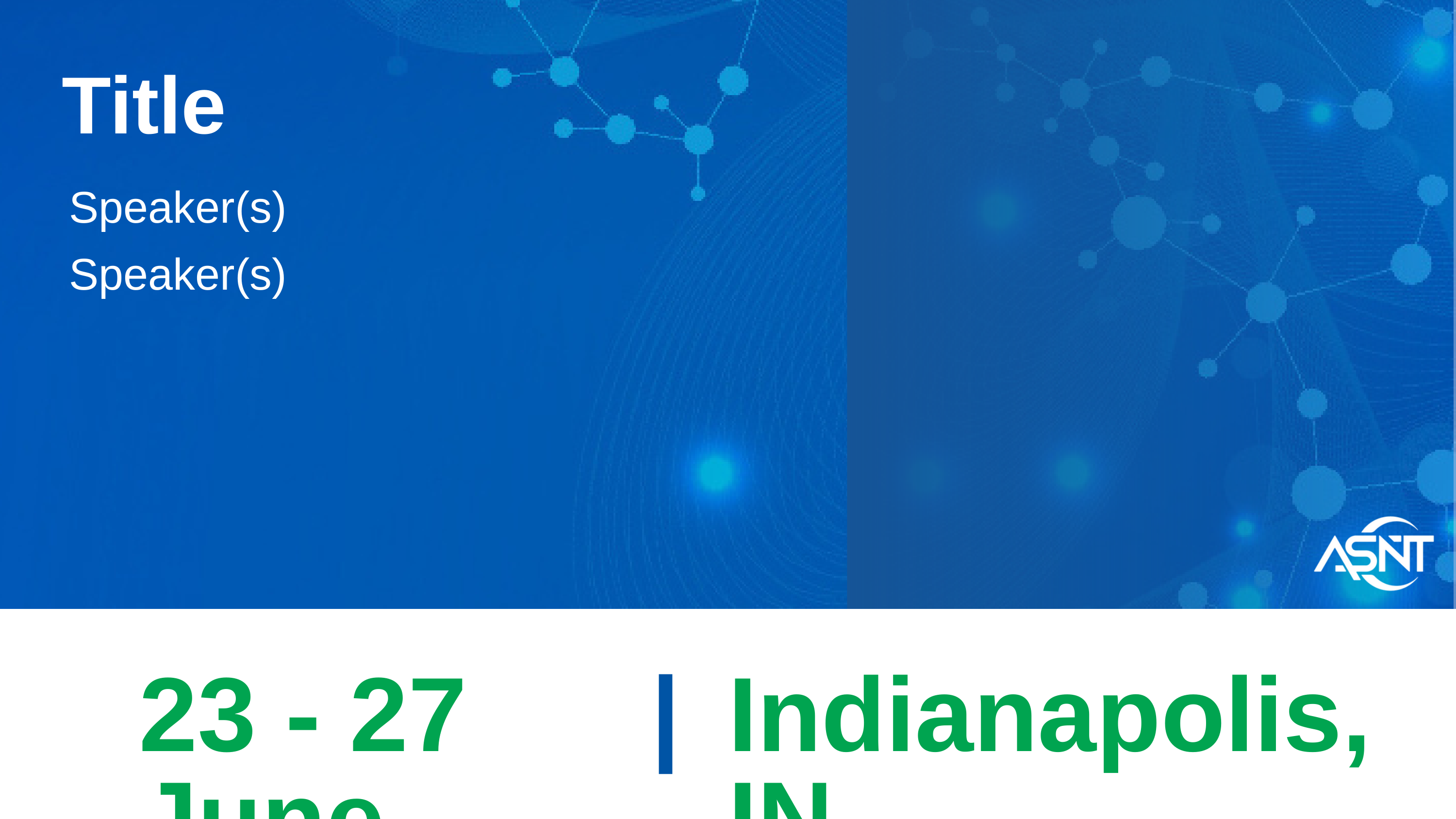

Title
Speaker(s)
Speaker(s)

|
23 - 27 June
Indianapolis, IN